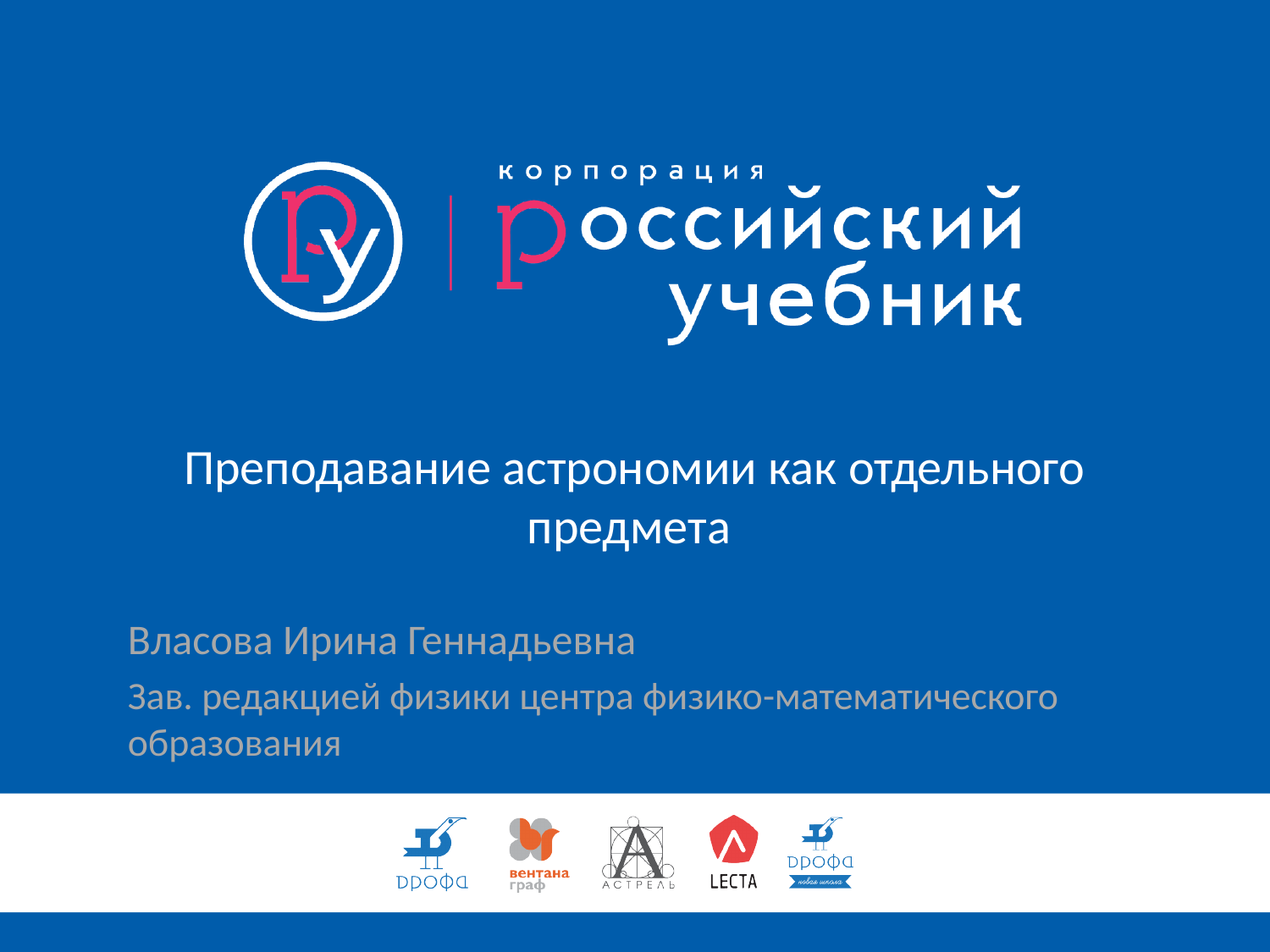

# Преподавание астрономии как отдельного предмета
Власова Ирина Геннадьевна
Зав. редакцией физики центра физико-математического образования